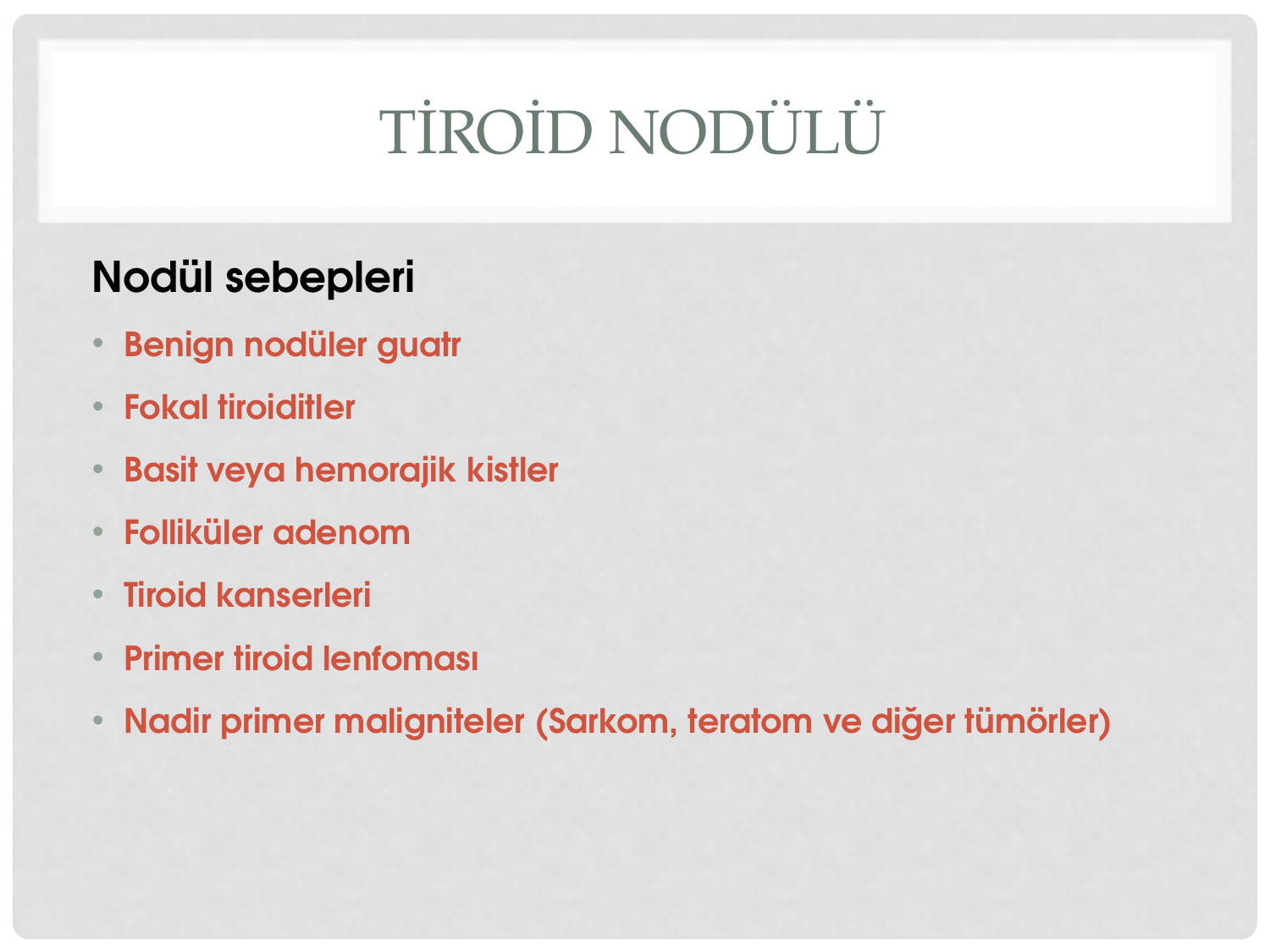

# TİROİD NODÜLÜ
Nodül sebepleri
Benign nodüler guatr
Fokal tiroiditler
Basit veya hemorajik kistler
Folliküler adenom
Tiroid kanserleri
Primer tiroid lenfoması
Nadir primer maligniteler (Sarkom, teratom ve diğer tümörler)